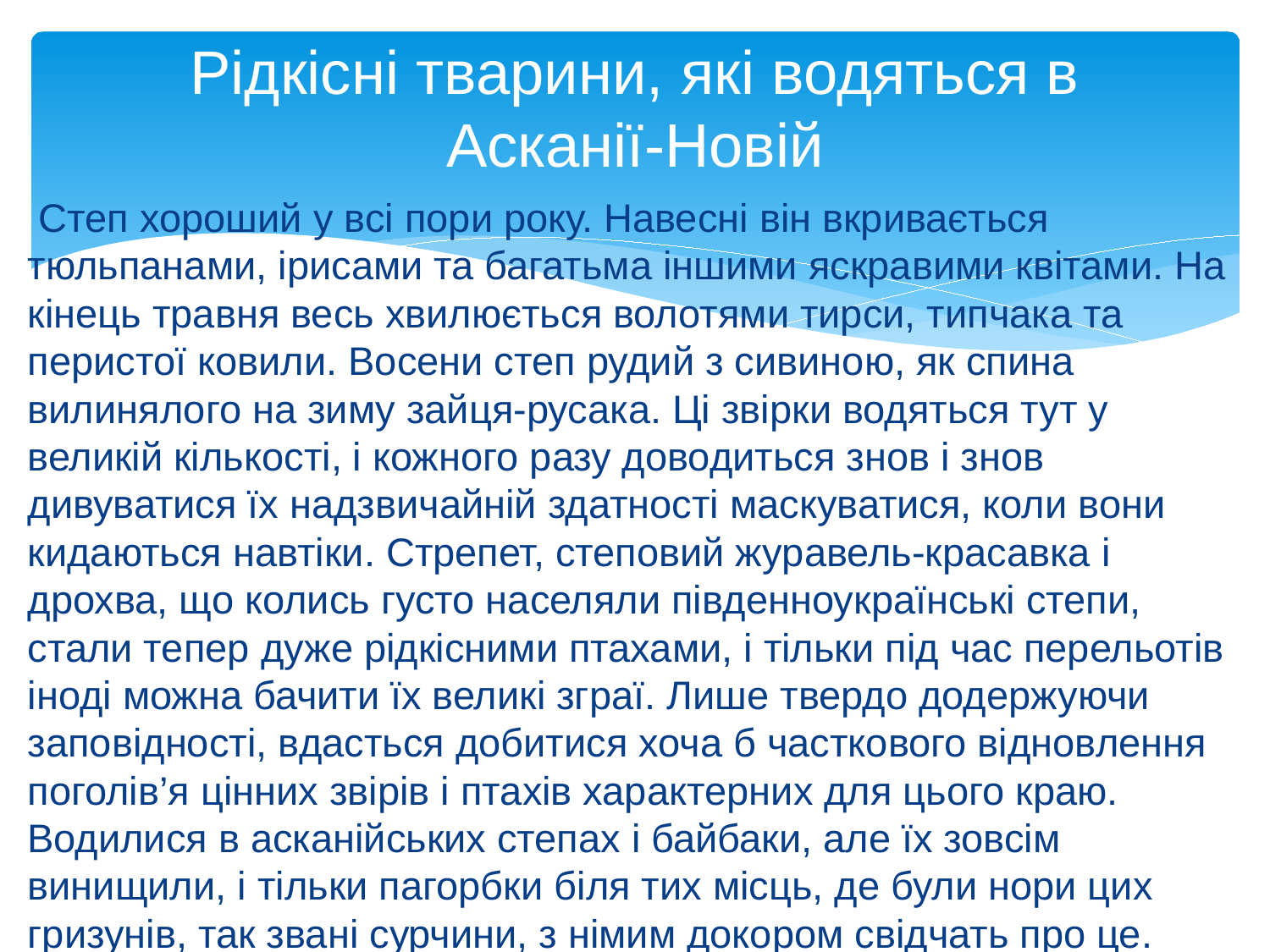

# Рідкісні тварини, які водяться в Асканії-Новій
 Степ хороший у всі пори року. Навесні він вкривається тюльпанами, ірисами та багатьма іншими яскравими квітами. На кінець травня весь хвилюється волотями тирси, типчака та перистої ковили. Восени степ рудий з сивиною, як спина вилинялого на зиму зайця-русака. Ці звірки водяться тут у великій кількості, і кожного разу доводиться знов і знов дивуватися їх надзвичайній здатності маскуватися, коли вони кидаються навтіки. Стрепет, степовий журавель-красавка і дрохва, що колись густо населяли південноукраїнські степи, стали тепер дуже рідкісними птахами, і тільки під час перельотів іноді можна бачити їх великі зграї. Лише твердо додержуючи заповідності, вдасться добитися хоча б часткового відновлення поголів’я цінних звірів і птахів характерних для цього краю. Водилися в асканійських степах і байбаки, але їх зовсім винищили, і тільки пагорбки біля тих місць, де були нори цих гризунів, так звані сурчини, з німим докором свідчать про це.